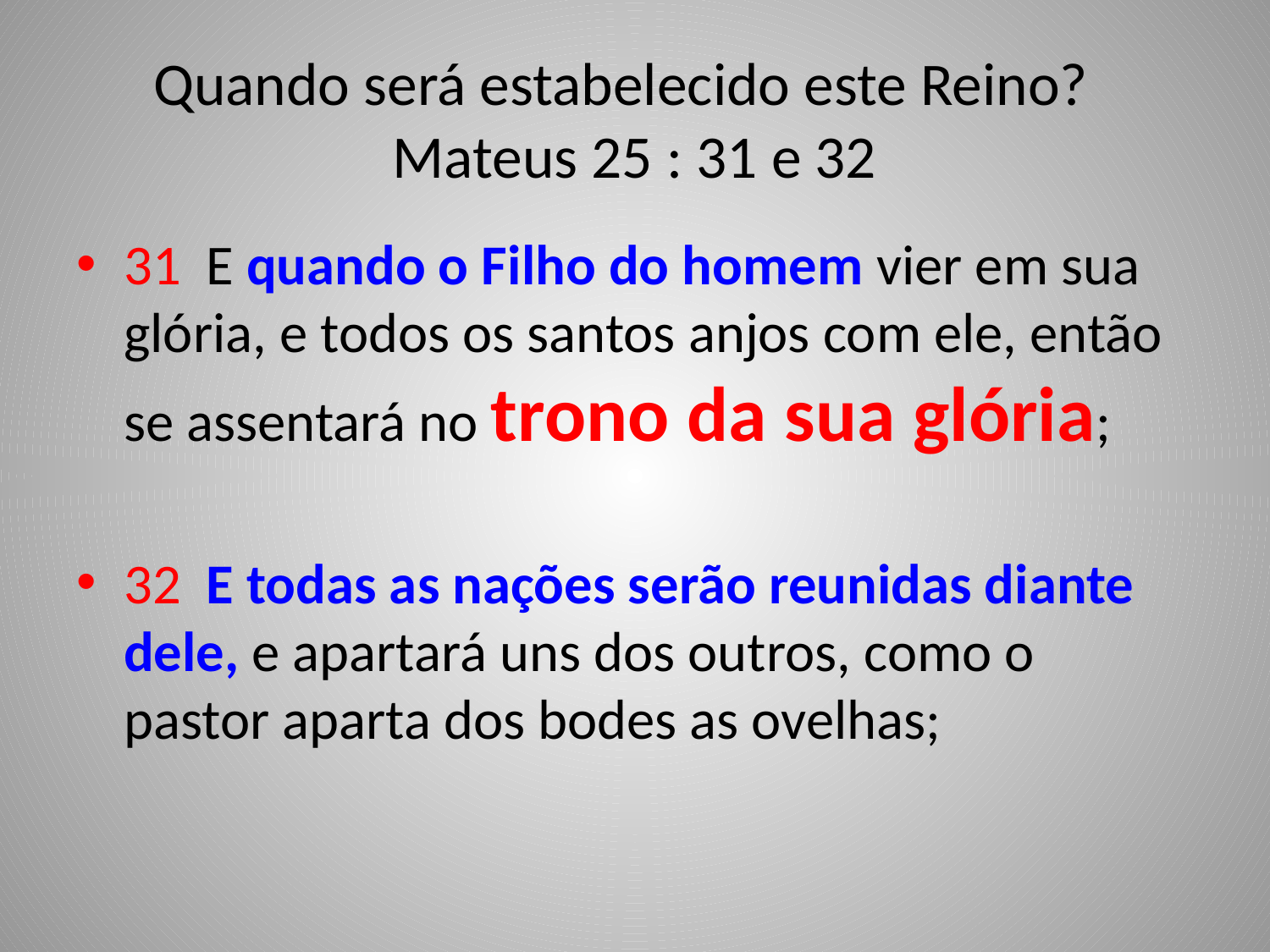

# Quando será estabelecido este Reino?   Mateus 25 : 31 e 32
31  E quando o Filho do homem vier em sua glória, e todos os santos anjos com ele, então se assentará no trono da sua glória;

32  E todas as nações serão reunidas diante dele, e apartará uns dos outros, como o pastor aparta dos bodes as ovelhas;